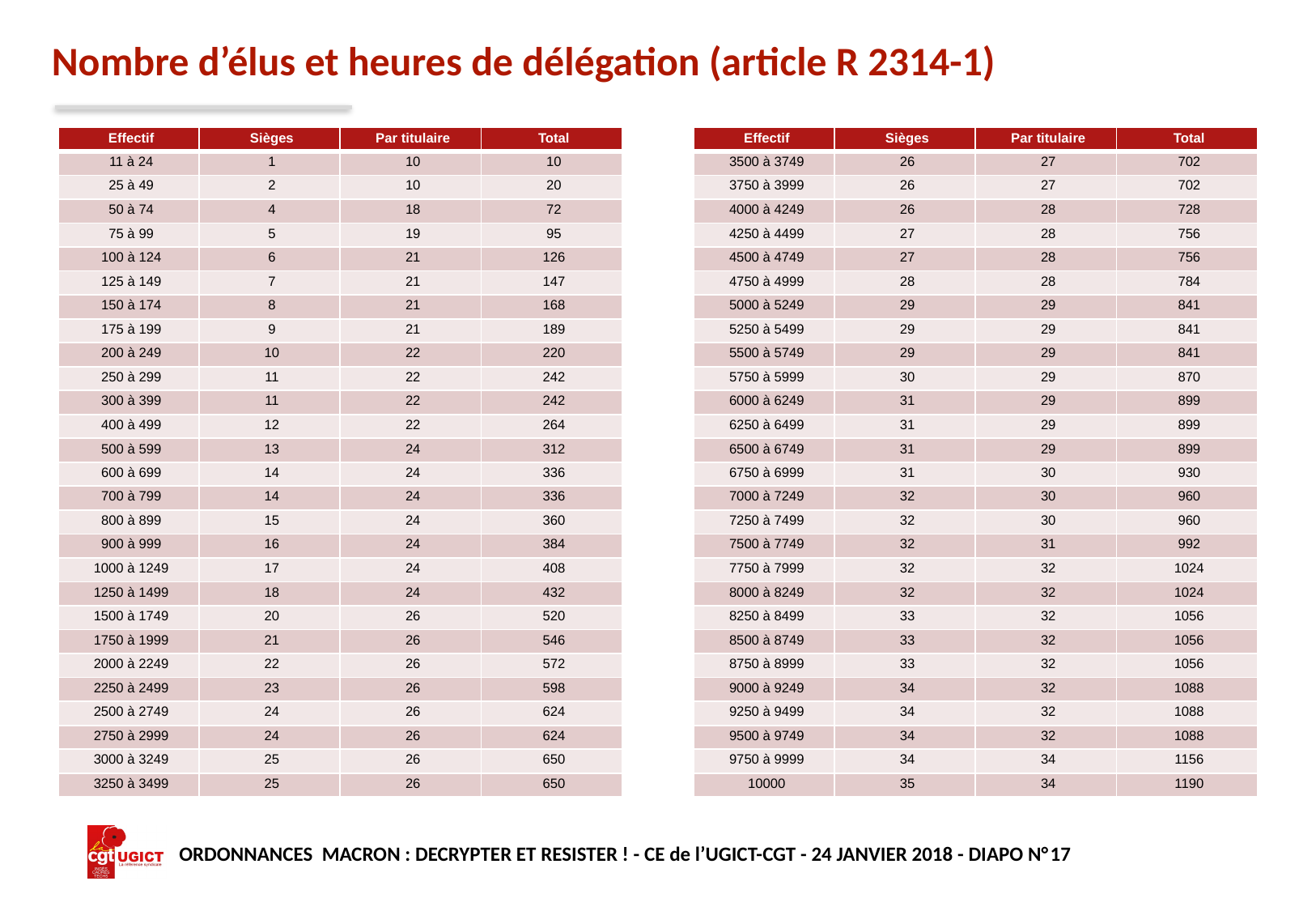

# Nombre d’élus et heures de délégation (article R 2314-1)
| Effectif | Sièges | Par titulaire | Total |
| --- | --- | --- | --- |
| 11 à 24 | 1 | 10 | 10 |
| 25 à 49 | 2 | 10 | 20 |
| 50 à 74 | 4 | 18 | 72 |
| 75 à 99 | 5 | 19 | 95 |
| 100 à 124 | 6 | 21 | 126 |
| 125 à 149 | 7 | 21 | 147 |
| 150 à 174 | 8 | 21 | 168 |
| 175 à 199 | 9 | 21 | 189 |
| 200 à 249 | 10 | 22 | 220 |
| 250 à 299 | 11 | 22 | 242 |
| 300 à 399 | 11 | 22 | 242 |
| 400 à 499 | 12 | 22 | 264 |
| 500 à 599 | 13 | 24 | 312 |
| 600 à 699 | 14 | 24 | 336 |
| 700 à 799 | 14 | 24 | 336 |
| 800 à 899 | 15 | 24 | 360 |
| 900 à 999 | 16 | 24 | 384 |
| 1000 à 1249 | 17 | 24 | 408 |
| 1250 à 1499 | 18 | 24 | 432 |
| 1500 à 1749 | 20 | 26 | 520 |
| 1750 à 1999 | 21 | 26 | 546 |
| 2000 à 2249 | 22 | 26 | 572 |
| 2250 à 2499 | 23 | 26 | 598 |
| 2500 à 2749 | 24 | 26 | 624 |
| 2750 à 2999 | 24 | 26 | 624 |
| 3000 à 3249 | 25 | 26 | 650 |
| 3250 à 3499 | 25 | 26 | 650 |
| Effectif | Sièges | Par titulaire | Total |
| --- | --- | --- | --- |
| 3500 à 3749 | 26 | 27 | 702 |
| 3750 à 3999 | 26 | 27 | 702 |
| 4000 à 4249 | 26 | 28 | 728 |
| 4250 à 4499 | 27 | 28 | 756 |
| 4500 à 4749 | 27 | 28 | 756 |
| 4750 à 4999 | 28 | 28 | 784 |
| 5000 à 5249 | 29 | 29 | 841 |
| 5250 à 5499 | 29 | 29 | 841 |
| 5500 à 5749 | 29 | 29 | 841 |
| 5750 à 5999 | 30 | 29 | 870 |
| 6000 à 6249 | 31 | 29 | 899 |
| 6250 à 6499 | 31 | 29 | 899 |
| 6500 à 6749 | 31 | 29 | 899 |
| 6750 à 6999 | 31 | 30 | 930 |
| 7000 à 7249 | 32 | 30 | 960 |
| 7250 à 7499 | 32 | 30 | 960 |
| 7500 à 7749 | 32 | 31 | 992 |
| 7750 à 7999 | 32 | 32 | 1024 |
| 8000 à 8249 | 32 | 32 | 1024 |
| 8250 à 8499 | 33 | 32 | 1056 |
| 8500 à 8749 | 33 | 32 | 1056 |
| 8750 à 8999 | 33 | 32 | 1056 |
| 9000 à 9249 | 34 | 32 | 1088 |
| 9250 à 9499 | 34 | 32 | 1088 |
| 9500 à 9749 | 34 | 32 | 1088 |
| 9750 à 9999 | 34 | 34 | 1156 |
| 10000 | 35 | 34 | 1190 |